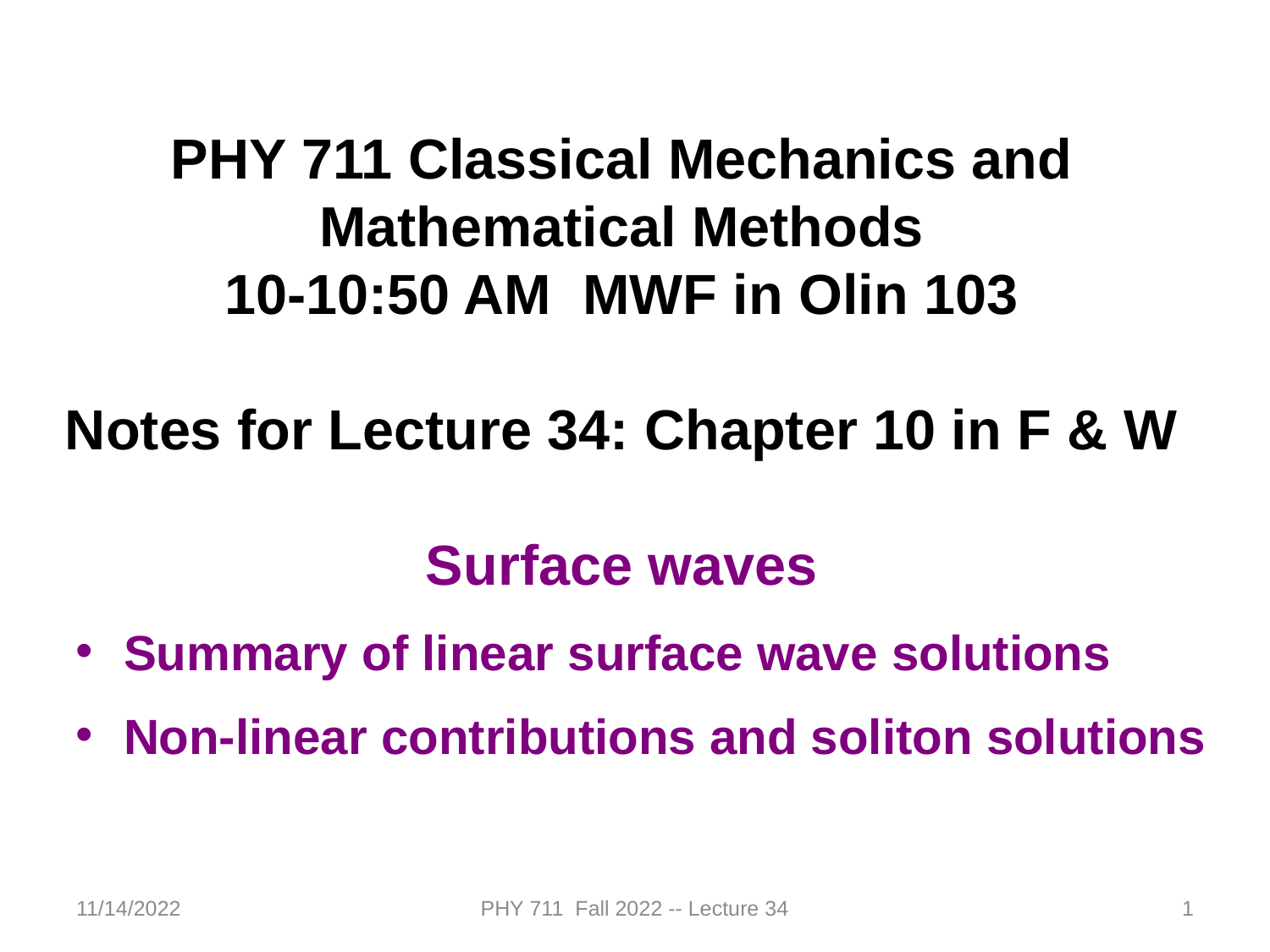

PHY 711 Classical Mechanics and Mathematical Methods
10-10:50 AM  MWF in Olin 103

Notes for Lecture 34: Chapter 10 in F & W

Surface waves
Summary of linear surface wave solutions
Non-linear contributions and soliton solutions
11/14/2022
PHY 711  Fall 2022 -- Lecture 34
1